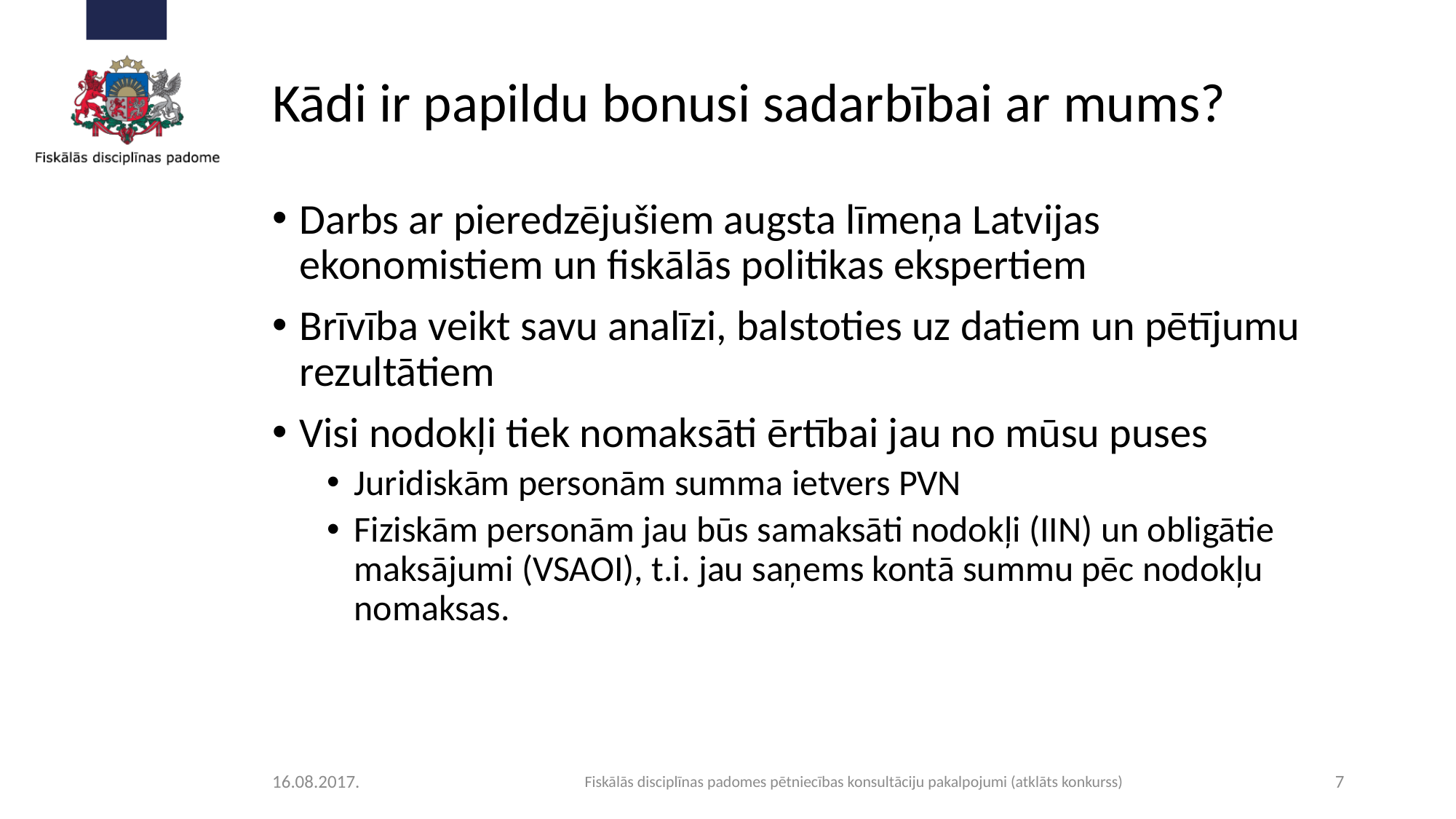

# Kādi ir papildu bonusi sadarbībai ar mums?
Darbs ar pieredzējušiem augsta līmeņa Latvijas ekonomistiem un fiskālās politikas ekspertiem
Brīvība veikt savu analīzi, balstoties uz datiem un pētījumu rezultātiem
Visi nodokļi tiek nomaksāti ērtībai jau no mūsu puses
Juridiskām personām summa ietvers PVN
Fiziskām personām jau būs samaksāti nodokļi (IIN) un obligātie maksājumi (VSAOI), t.i. jau saņems kontā summu pēc nodokļu nomaksas.

16.08.2017.
Fiskālās disciplīnas padomes pētniecības konsultāciju pakalpojumi (atklāts konkurss)
7